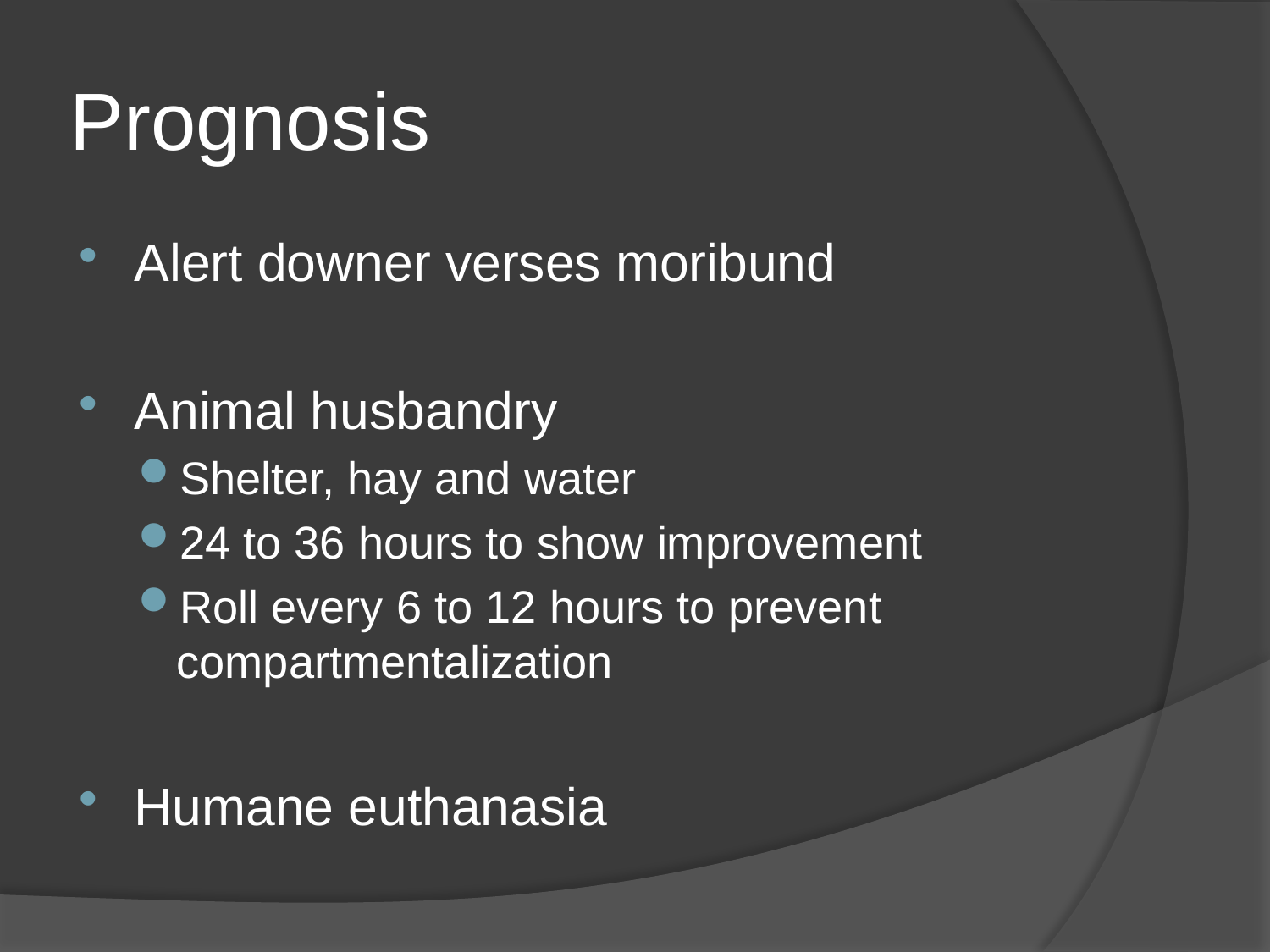

# Prognosis
Alert downer verses moribund

Animal husbandry
Shelter, hay and water
24 to 36 hours to show improvement
Roll every 6 to 12 hours to prevent compartmentalization

Humane euthanasia